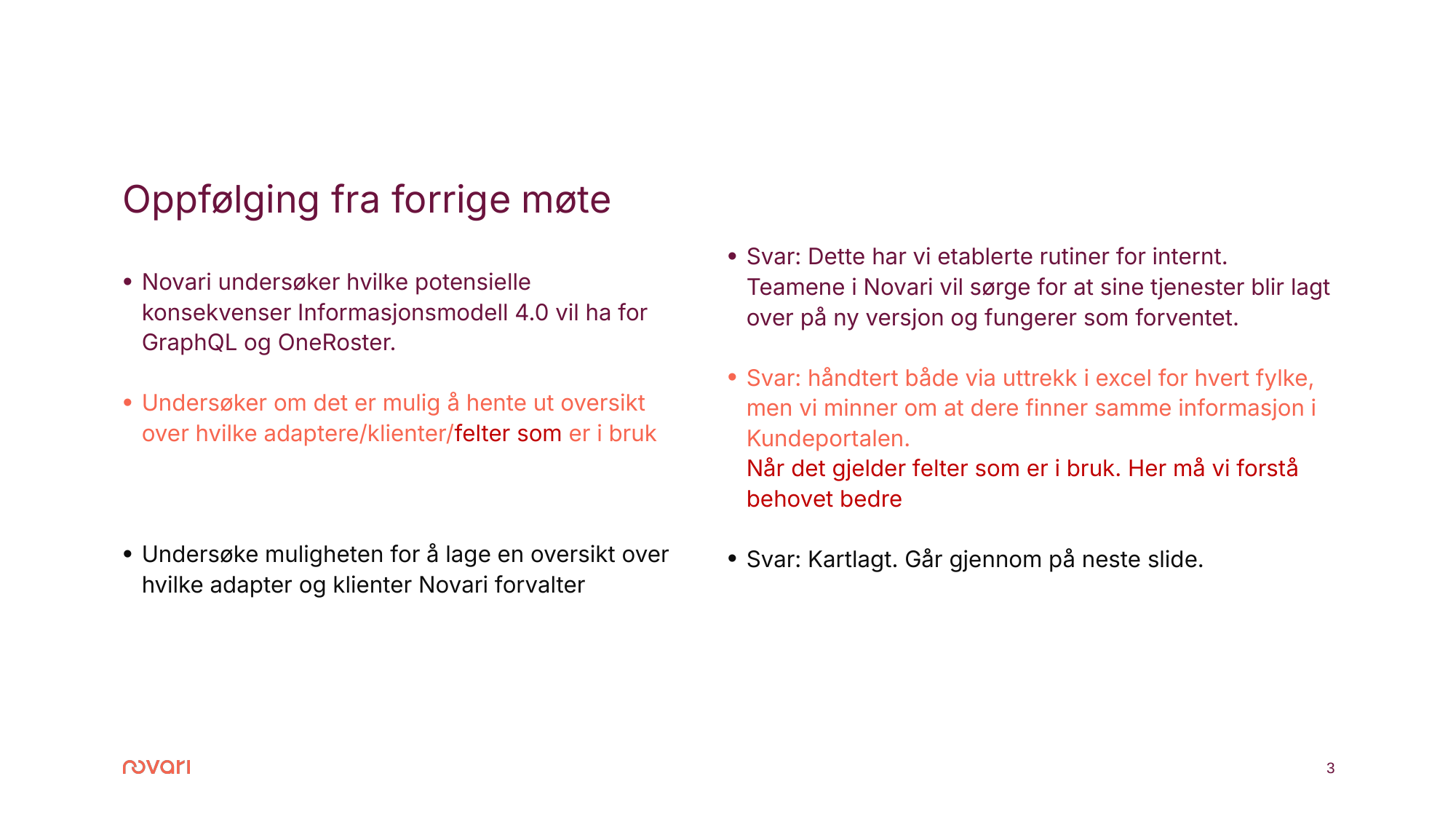

# Oppfølging fra forrige møte
Svar: Dette har vi etablerte rutiner for internt. Teamene i Novari vil sørge for at sine tjenester blir lagt over på ny versjon og fungerer som forventet.

Svar: håndtert både via uttrekk i excel for hvert fylke, men vi minner om at dere finner samme informasjon i Kundeportalen.
Når det gjelder felter som er i bruk. Her må vi forstå behovet bedre
Svar: Kartlagt. Går gjennom på neste slide.

Novari undersøker hvilke potensielle konsekvenser Informasjonsmodell 4.0 vil ha for GraphQL og OneRoster.

Undersøker om det er mulig å hente ut oversikt over hvilke adaptere/klienter/felter som er i bruk

Undersøke muligheten for å lage en oversikt over hvilke adapter og klienter Novari forvalter

3